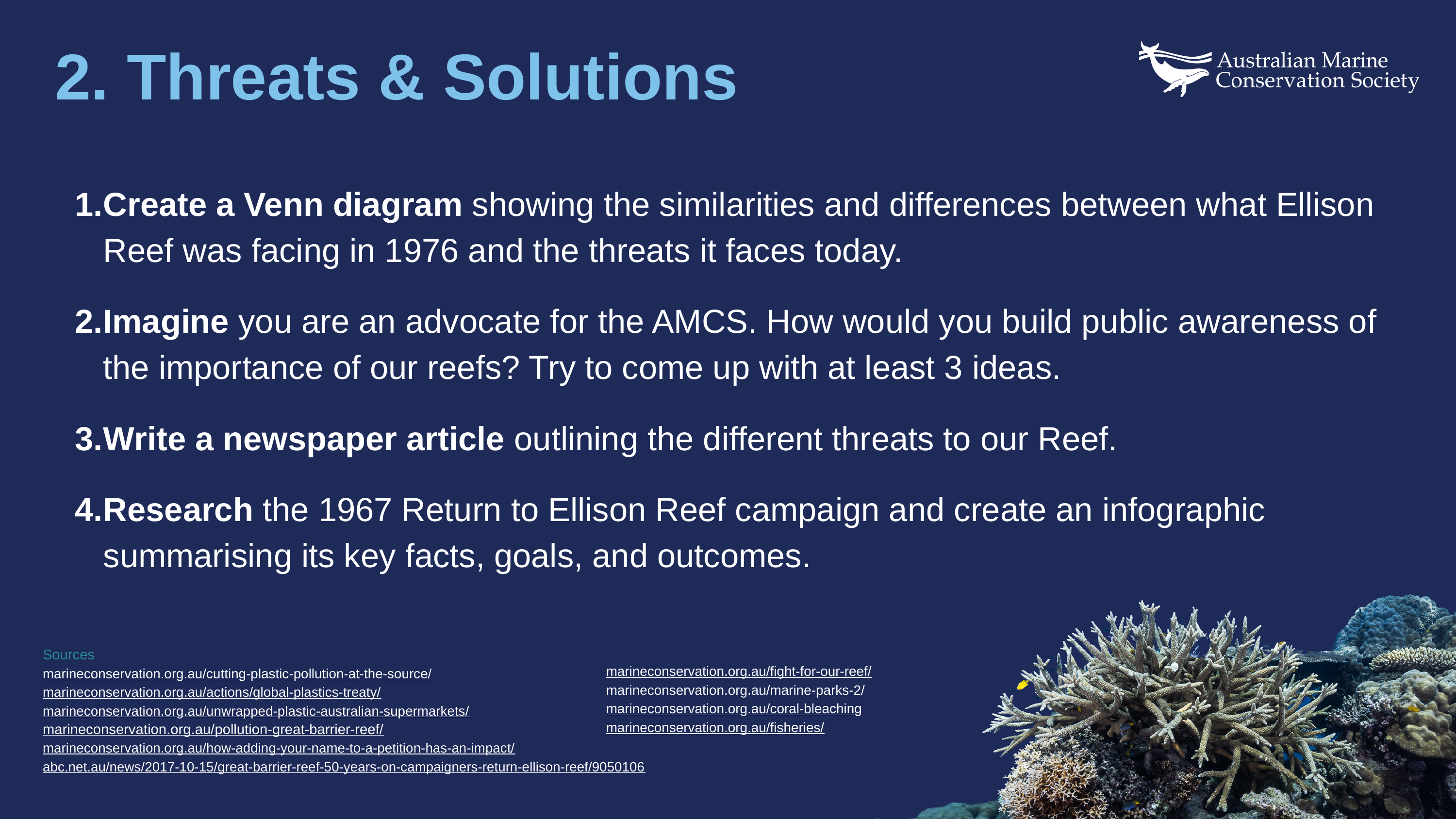

2. Threats & Solutions

Create a Venn diagram showing the similarities and differences between what Ellison Reef was facing in 1976 and the threats it faces today.

Imagine you are an advocate for the AMCS. How would you build public awareness of the importance of our reefs? Try to come up with at least 3 ideas.

Write a newspaper article outlining the different threats to our Reef.

Research the 1967 Return to Ellison Reef campaign and create an infographic summarising its key facts, goals, and outcomes.

marineconservation.org.au/fight-for-our-reef/
marineconservation.org.au/marine-parks-2/
marineconservation.org.au/coral-bleaching
marineconservation.org.au/fisheries/

Sources
marineconservation.org.au/cutting-plastic-pollution-at-the-source/
marineconservation.org.au/actions/global-plastics-treaty/
marineconservation.org.au/unwrapped-plastic-australian-supermarkets/
marineconservation.org.au/pollution-great-barrier-reef/
marineconservation.org.au/how-adding-your-name-to-a-petition-has-an-impact/
abc.net.au/news/2017-10-15/great-barrier-reef-50-years-on-campaigners-return-ellison-reef/9050106